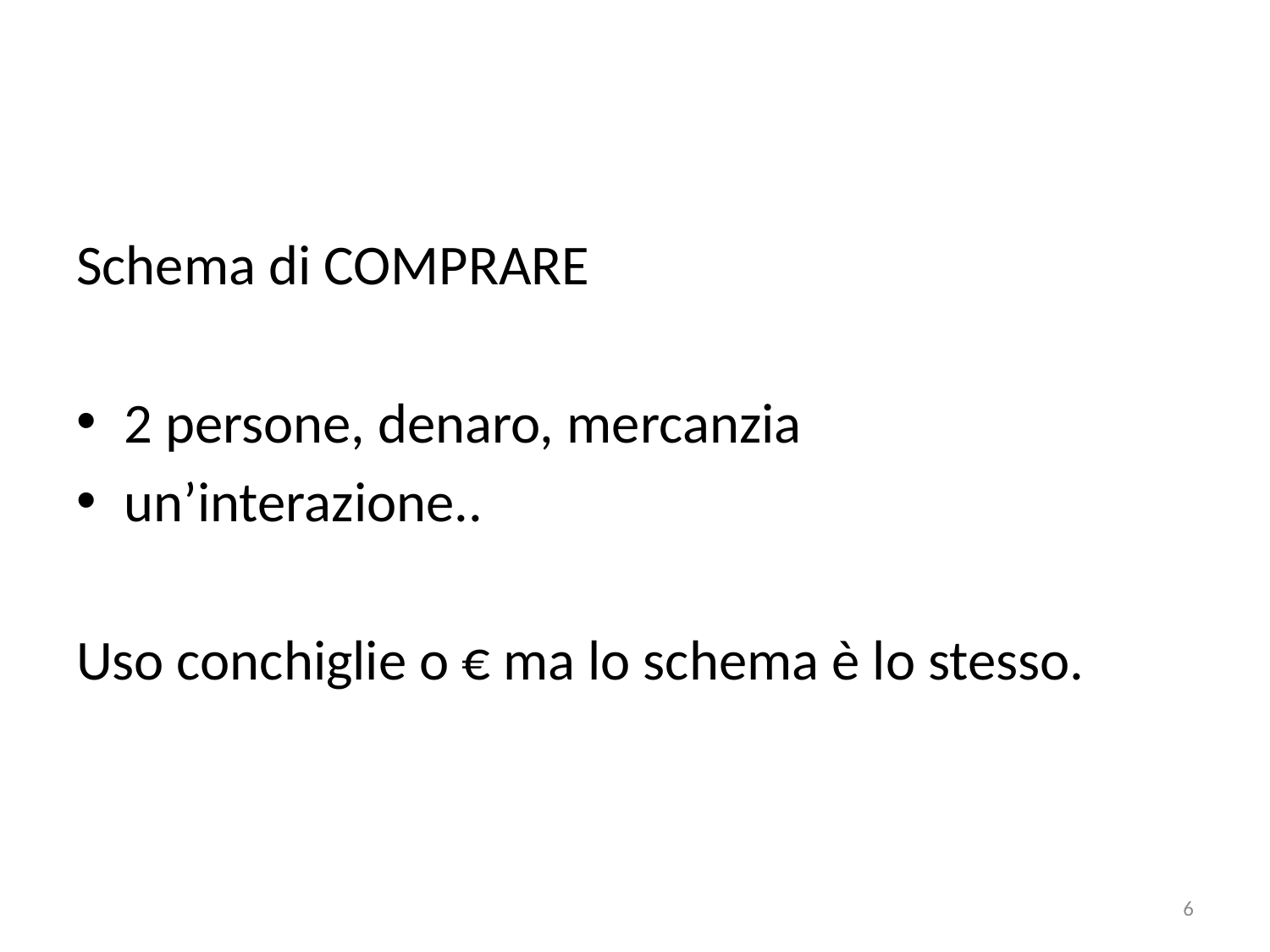

#
Schema di COMPRARE

2 persone, denaro, mercanzia
un’interazione..

Uso conchiglie o € ma lo schema è lo stesso.

6